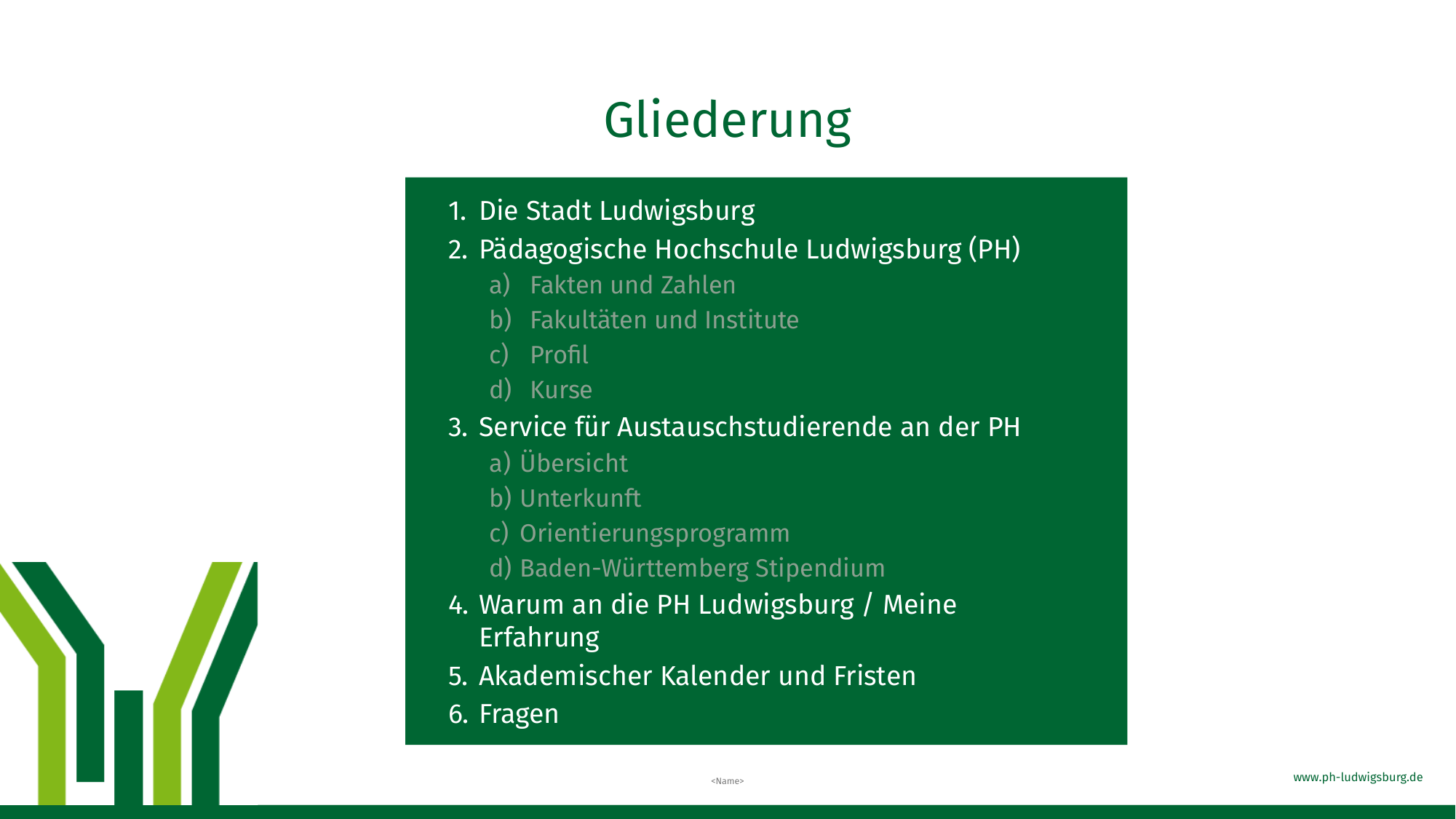

# Gliederung
Die Stadt Ludwigsburg
Pädagogische Hochschule Ludwigsburg (PH)
Fakten und Zahlen
Fakultäten und Institute
Profil
Kurse
Service für Austauschstudierende an der PH
Übersicht
Unterkunft
Orientierungsprogramm
Baden-Württemberg Stipendium
Warum an die PH Ludwigsburg / Meine Erfahrung
Akademischer Kalender und Fristen
Fragen